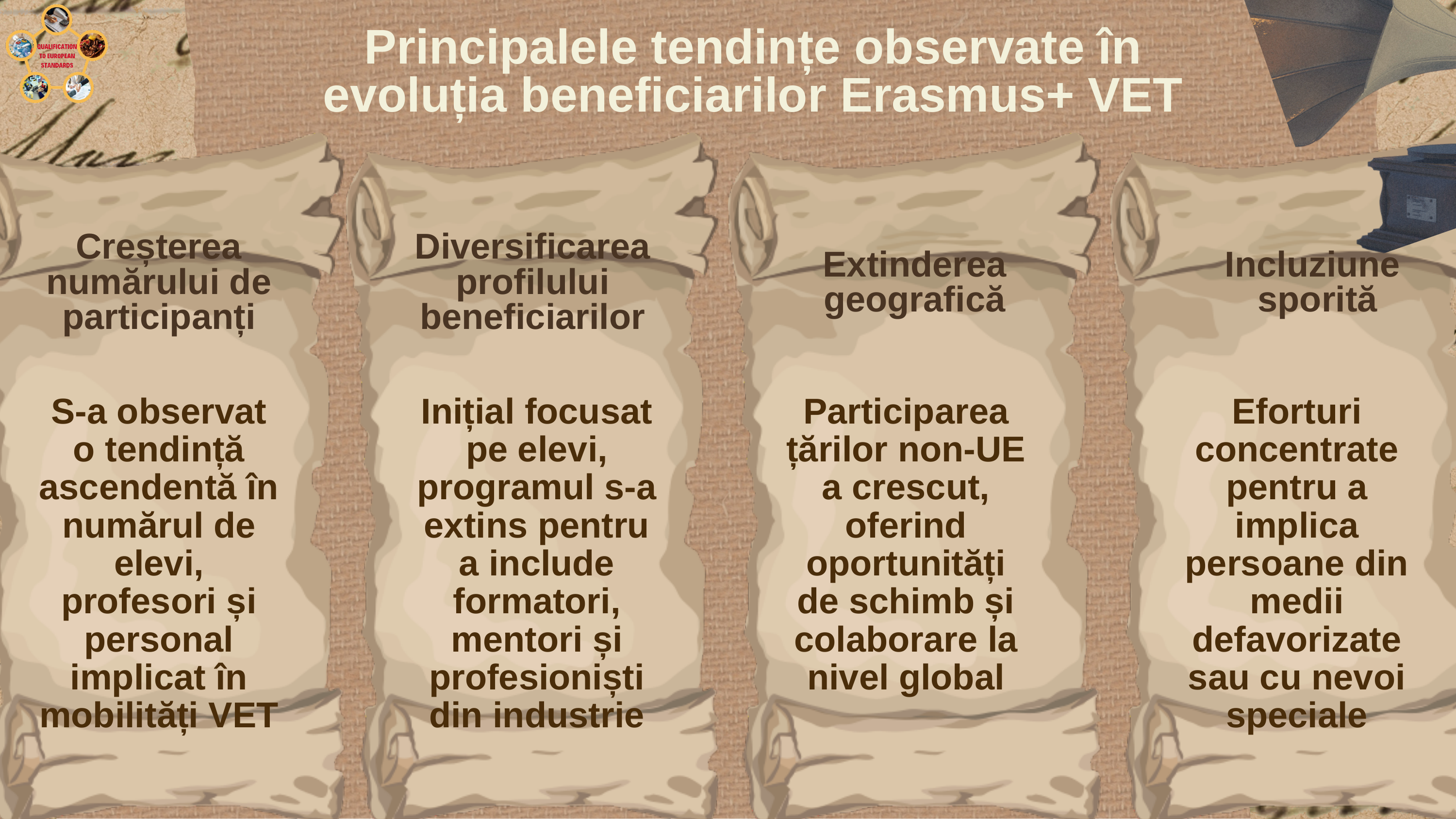

Principalele tendințe observate în evoluția beneficiarilor Erasmus+ VET

Creșterea numărului de participanți
Diversificarea profilului beneficiarilor
Extinderea geografică
Incluziune
sporită
S-a observat o tendință ascendentă în numărul de elevi, profesori și personal implicat în mobilități VET
Inițial focusat pe elevi, programul s-a extins pentru a include formatori, mentori și profesioniști din industrie
Participarea țărilor non-UE a crescut, oferind oportunități de schimb și colaborare la nivel global
Eforturi concentrate pentru a implica persoane din medii defavorizate sau cu nevoi speciale